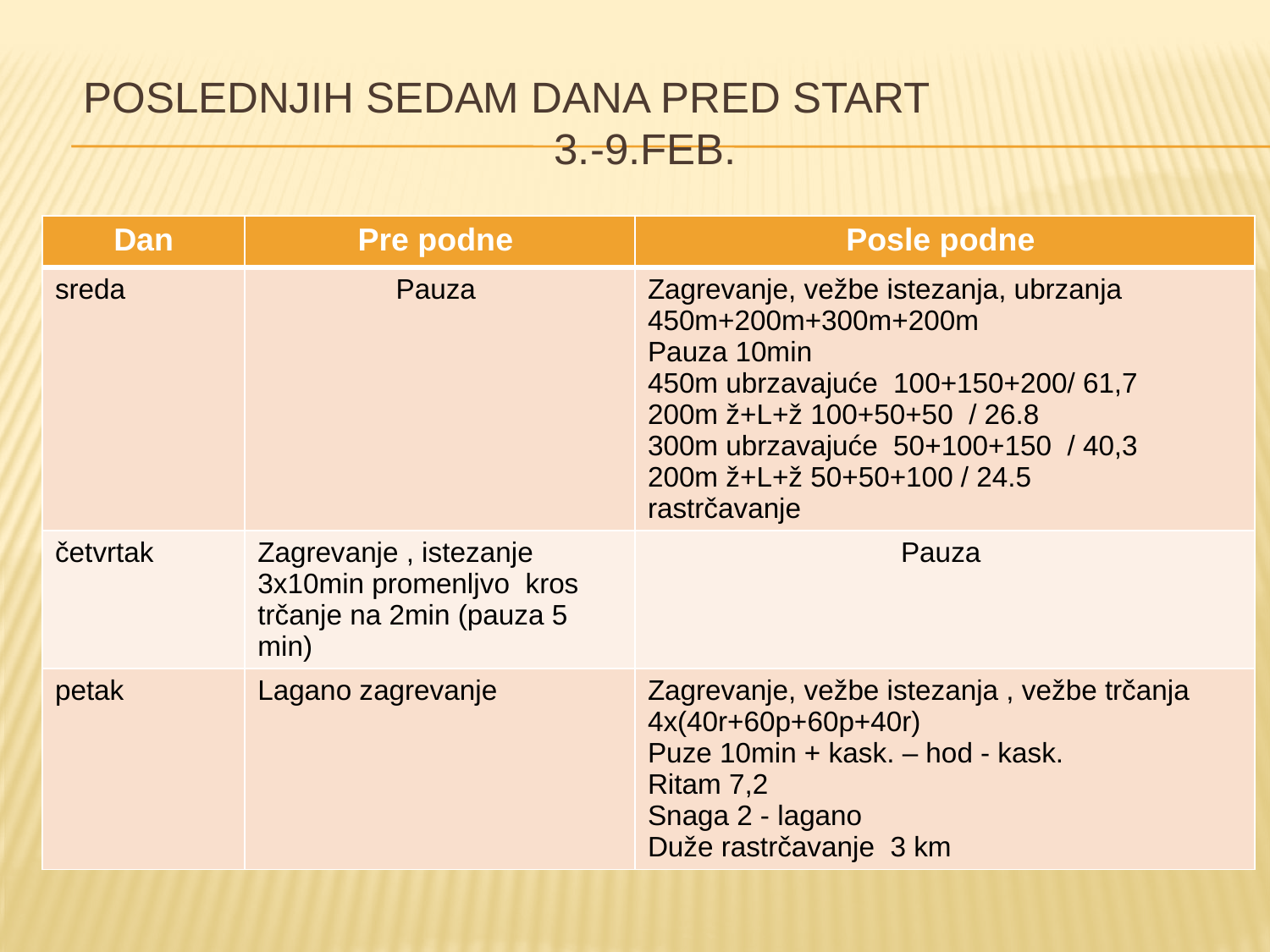

# Poslednjih sedam dana pred start                        3.-9.feb.
| Dan | Pre podne | Posle podne |
| --- | --- | --- |
| sreda | Pauza | Zagrevanje, vežbe istezanja, ubrzanja 450m+200m+300m+200m Pauza 10min 450m ubrzavajuće 100+150+200/ 61,7 200m ž+L+ž 100+50+50 / 26.8 300m ubrzavajuće 50+100+150 / 40,3 200m ž+L+ž 50+50+100 / 24.5 rastrčavanje |
| četvrtak | Zagrevanje , istezanje 3x10min promenljvo kros trčanje na 2min (pauza 5 min) | Pauza |
| petak | Lagano zagrevanje | Zagrevanje, vežbe istezanja , vežbe trčanja 4x(40r+60p+60p+40r) Puze 10min + kask. – hod - kask. Ritam 7,2 Snaga 2 - lagano Duže rastrčavanje 3 km |